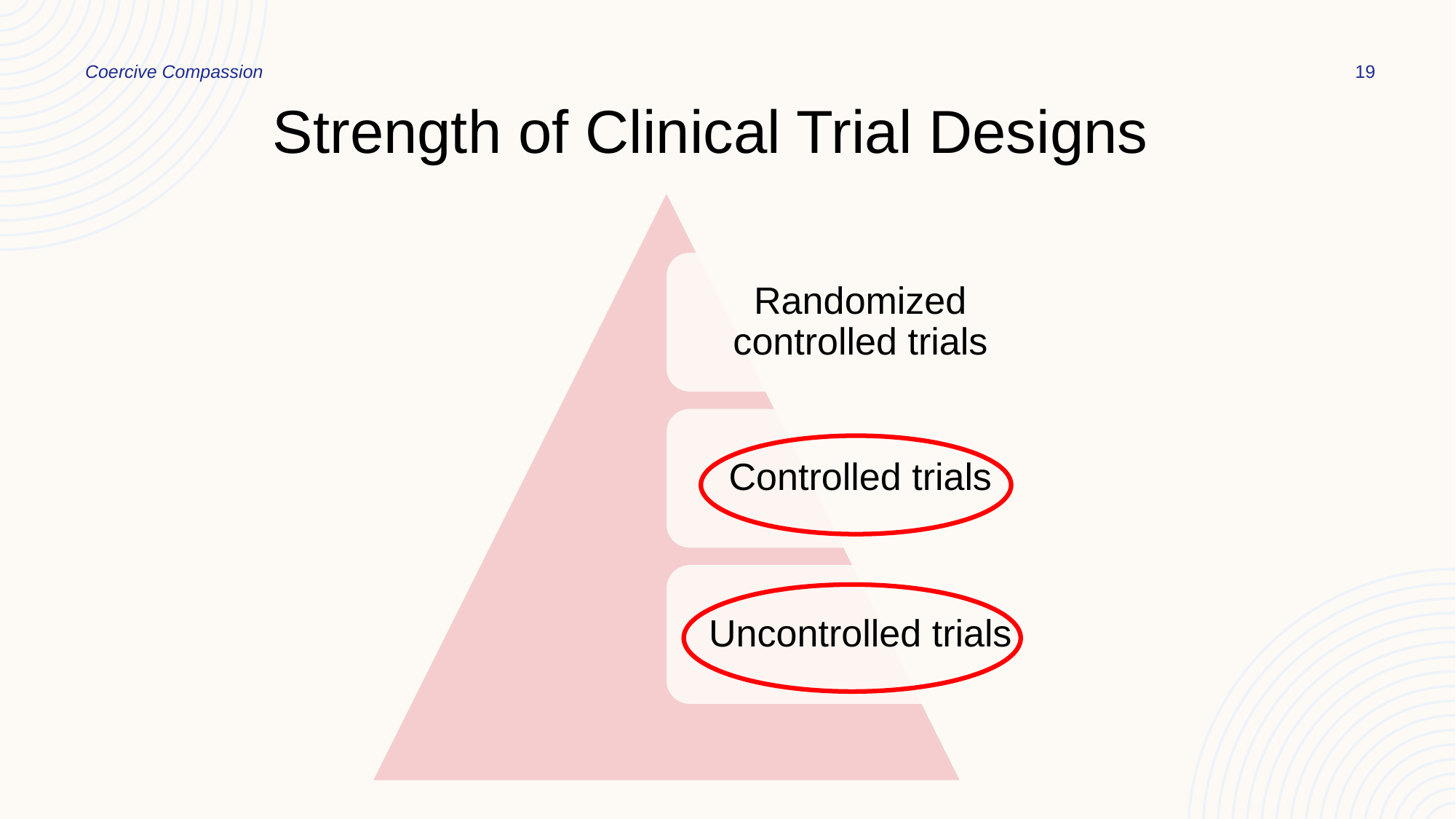

Coercive Compassion
19
Strength of Clinical Trial Designs
Randomized controlled trials
Controlled trials
Uncontrolled trials